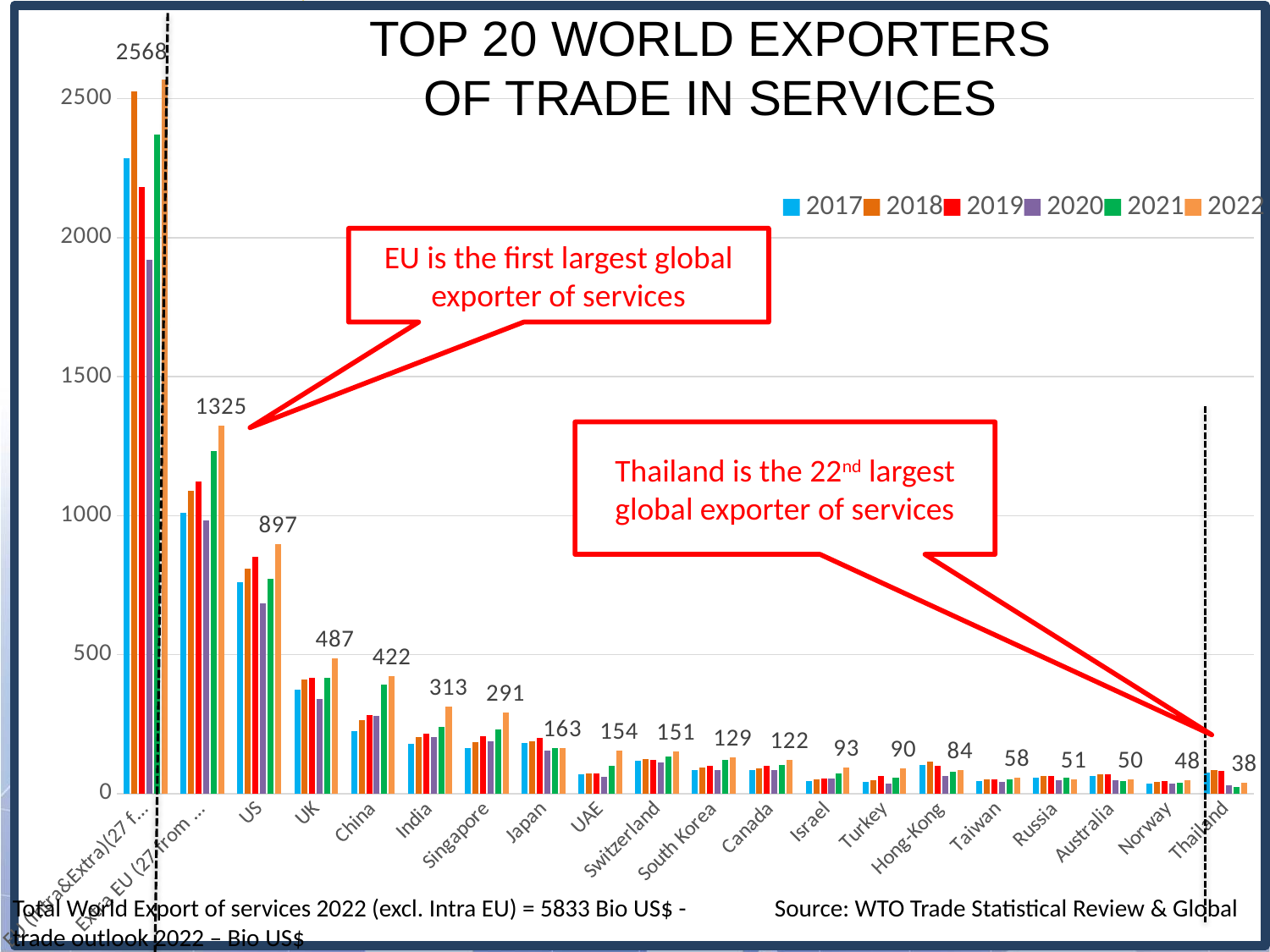

### Chart

| Category | 2017 | 2018 | 2019 | 2020 | 2021 | 2022 |
|---|---|---|---|---|---|---|
| EU (Intra&Extra)(27 from 2019) | 2287.0 | 2526.0 | 2182.0 | 1920.0 | 2370.0 | 2568.0 |
| Extra EU (27 from 2019) | 1009.0 | 1089.0 | 1123.0 | 983.0 | 1232.0 | 1325.0 |
| US | 762.0 | 808.0 | 853.0 | 684.0 | 772.0 | 897.0 |
| UK | 375.0 | 409.0 | 416.0 | 339.0 | 415.0 | 487.0 |
| China | 226.0 | 265.0 | 282.0 | 278.0 | 391.0 | 422.0 |
| India | 180.0 | 204.0 | 214.0 | 203.0 | 240.0 | 313.0 |
| Singapore | 164.0 | 184.0 | 205.0 | 187.0 | 230.0 | 291.0 |
| Japan | 183.0 | 187.0 | 201.0 | 156.0 | 164.0 | 163.0 |
| UAE | 70.0 | 71.0 | 72.0 | 61.0 | 101.0 | 154.0 |
| Switzerland | 119.0 | 123.0 | 120.0 | 113.0 | 133.0 | 151.0 |
| South Korea | 86.0 | 95.0 | 101.0 | 86.0 | 122.0 | 129.0 |
| Canada | 86.0 | 92.0 | 99.0 | 84.0 | 103.0 | 122.0 |
| Israel | 44.0 | 50.0 | 55.0 | 53.0 | 72.0 | 93.0 |
| Turkey | 43.0 | 48.0 | 64.0 | 35.0 | 58.0 | 90.0 |
| Hong-Kong | 104.0 | 114.0 | 101.0 | 64.0 | 77.0 | 84.0 |
| Taiwan | 45.0 | 50.0 | 51.0 | 41.0 | 52.0 | 58.0 |
| Russia | 57.0 | 64.0 | 62.0 | 47.0 | 56.0 | 51.0 |
| Australia | 64.0 | 68.0 | 69.0 | 48.0 | 45.0 | 50.0 |
| Norway | 37.0 | 43.0 | 45.0 | 35.0 | 40.0 | 48.0 |
| Thailand | 75.0 | 84.0 | 82.0 | 31.0 | 24.0 | 38.0 |
TOP 20 WORLD EXPORTERS OF TRADE IN SERVICES
EU is the first largest global exporter of services
Thailand is the 22nd largest global exporter of services
Total World Export of services 2022 (excl. Intra EU) = 5833 Bio US$ - 	Source: WTO Trade Statistical Review & Global trade outlook 2022 – Bio US$